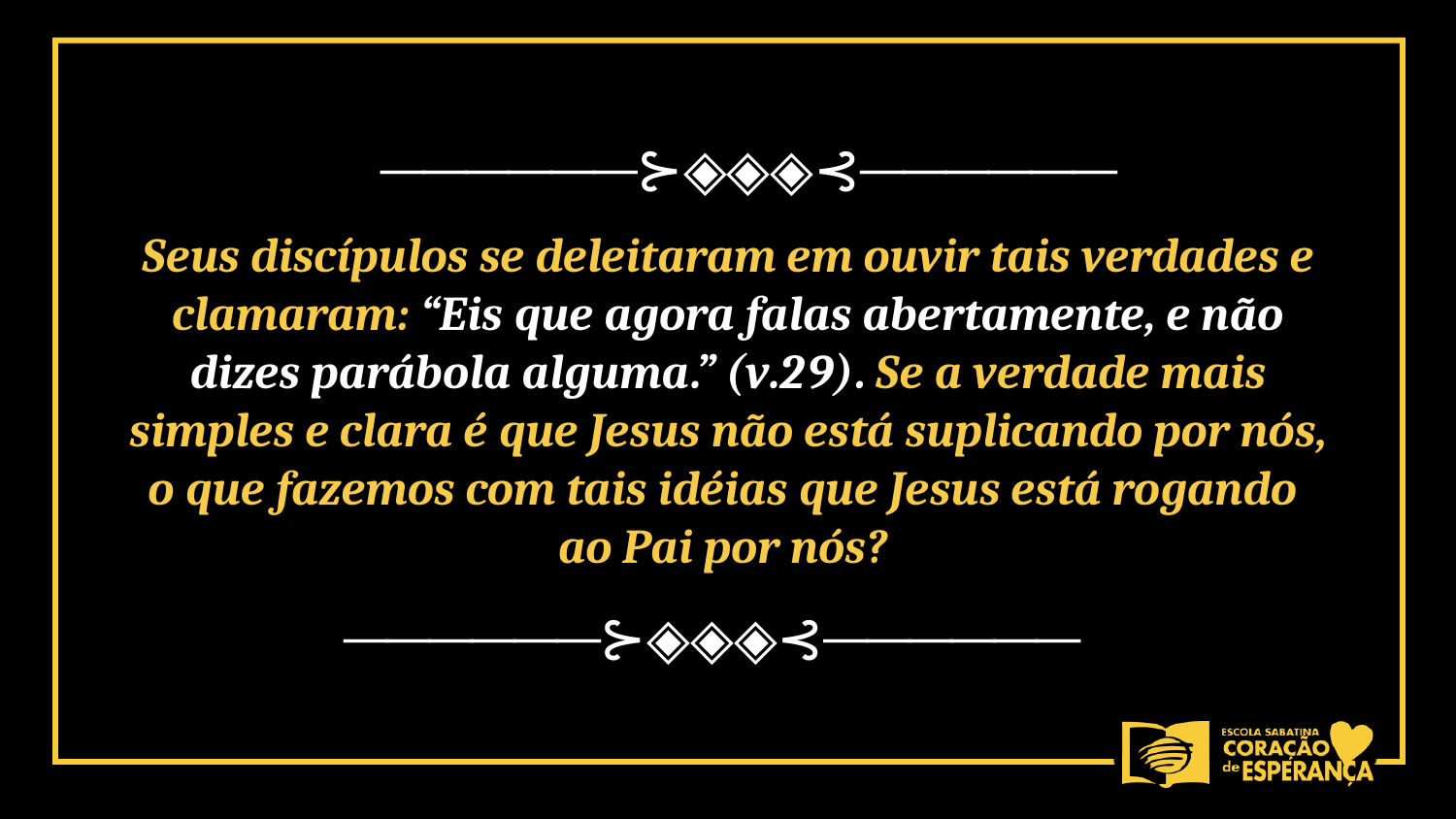

──────⊱◈◈◈⊰──────
Seus discípulos se deleitaram em ouvir tais verdades e clamaram: “Eis que agora falas abertamente, e não dizes parábola alguma.” (v.29). Se a verdade mais simples e clara é que Jesus não está suplicando por nós, o que fazemos com tais idéias que Jesus está rogando
ao Pai por nós?
──────⊱◈◈◈⊰──────